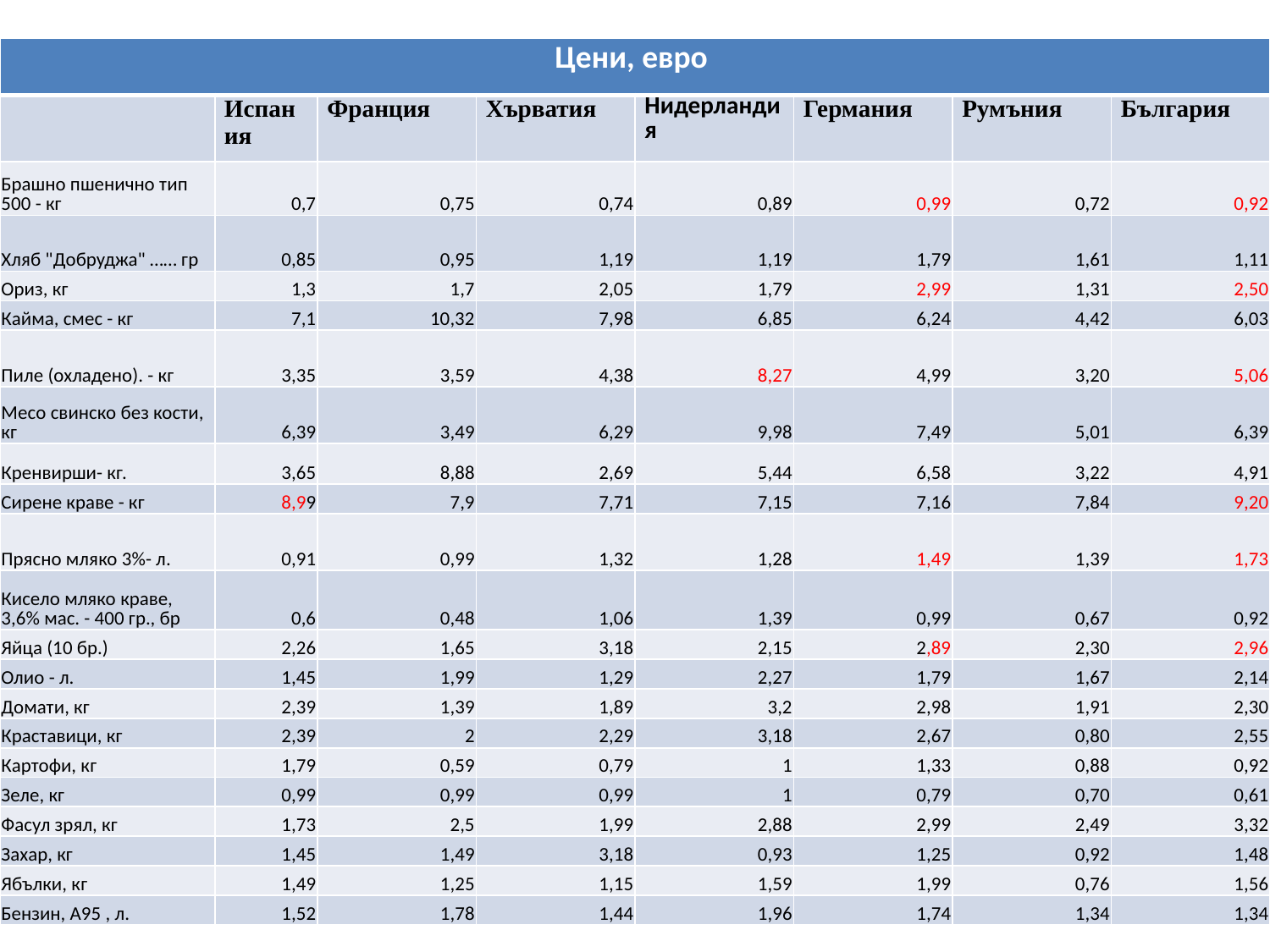

| Цени, евро |  |  |  |  |  |  |  |
| --- | --- | --- | --- | --- | --- | --- | --- |
|  | Испания | Франция | Хърватия | Нидерландия | Германия | Румъния | България |
| Брашно пшенично тип 500 - кг | 0,7 | 0,75 | 0,74 | 0,89 | 0,99 | 0,72 | 0,92 |
| Хляб "Добруджа" …… гр | 0,85 | 0,95 | 1,19 | 1,19 | 1,79 | 1,61 | 1,11 |
| Ориз, кг | 1,3 | 1,7 | 2,05 | 1,79 | 2,99 | 1,31 | 2,50 |
| Кайма, смес - кг | 7,1 | 10,32 | 7,98 | 6,85 | 6,24 | 4,42 | 6,03 |
| Пиле (охладено). - кг | 3,35 | 3,59 | 4,38 | 8,27 | 4,99 | 3,20 | 5,06 |
| Месо свинско без кости, кг | 6,39 | 3,49 | 6,29 | 9,98 | 7,49 | 5,01 | 6,39 |
| Кренвирши- кг. | 3,65 | 8,88 | 2,69 | 5,44 | 6,58 | 3,22 | 4,91 |
| Сирене краве - кг | 8,99 | 7,9 | 7,71 | 7,15 | 7,16 | 7,84 | 9,20 |
| Прясно мляко 3%- л. | 0,91 | 0,99 | 1,32 | 1,28 | 1,49 | 1,39 | 1,73 |
| Кисело мляко краве, 3,6% мас. - 400 гр., бр | 0,6 | 0,48 | 1,06 | 1,39 | 0,99 | 0,67 | 0,92 |
| Яйца (10 бр.) | 2,26 | 1,65 | 3,18 | 2,15 | 2,89 | 2,30 | 2,96 |
| Олио - л. | 1,45 | 1,99 | 1,29 | 2,27 | 1,79 | 1,67 | 2,14 |
| Домати, кг | 2,39 | 1,39 | 1,89 | 3,2 | 2,98 | 1,91 | 2,30 |
| Краставици, кг | 2,39 | 2 | 2,29 | 3,18 | 2,67 | 0,80 | 2,55 |
| Картофи, кг | 1,79 | 0,59 | 0,79 | 1 | 1,33 | 0,88 | 0,92 |
| Зеле, кг | 0,99 | 0,99 | 0,99 | 1 | 0,79 | 0,70 | 0,61 |
| Фасул зрял, кг | 1,73 | 2,5 | 1,99 | 2,88 | 2,99 | 2,49 | 3,32 |
| Захар, кг | 1,45 | 1,49 | 3,18 | 0,93 | 1,25 | 0,92 | 1,48 |
| Ябълки, кг | 1,49 | 1,25 | 1,15 | 1,59 | 1,99 | 0,76 | 1,56 |
| Бензин, А95 , л. | 1,52 | 1,78 | 1,44 | 1,96 | 1,74 | 1,34 | 1,34 |
#